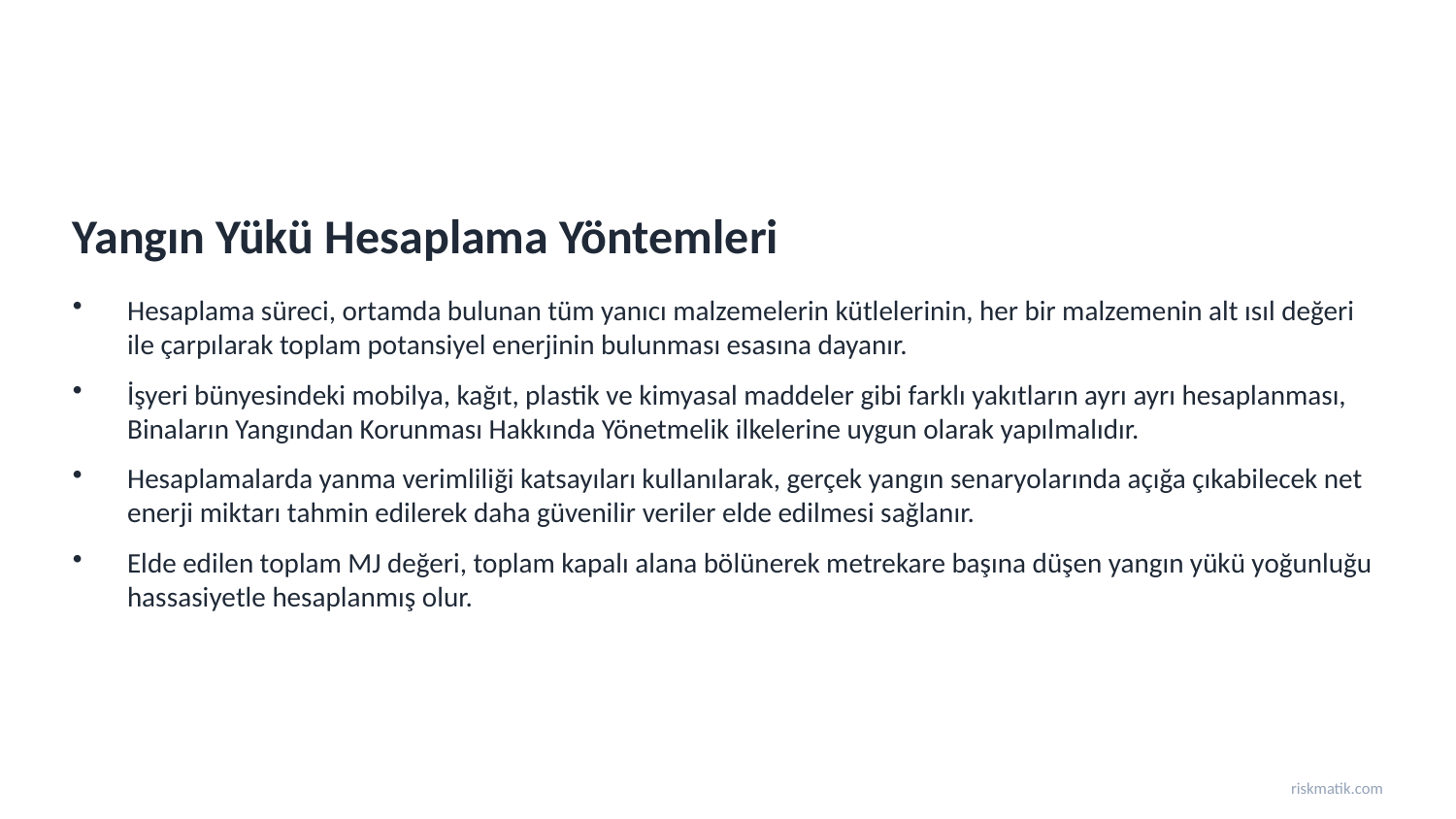

Yangın Yükü Hesaplama Yöntemleri
Hesaplama süreci, ortamda bulunan tüm yanıcı malzemelerin kütlelerinin, her bir malzemenin alt ısıl değeri ile çarpılarak toplam potansiyel enerjinin bulunması esasına dayanır.
İşyeri bünyesindeki mobilya, kağıt, plastik ve kimyasal maddeler gibi farklı yakıtların ayrı ayrı hesaplanması, Binaların Yangından Korunması Hakkında Yönetmelik ilkelerine uygun olarak yapılmalıdır.
Hesaplamalarda yanma verimliliği katsayıları kullanılarak, gerçek yangın senaryolarında açığa çıkabilecek net enerji miktarı tahmin edilerek daha güvenilir veriler elde edilmesi sağlanır.
Elde edilen toplam MJ değeri, toplam kapalı alana bölünerek metrekare başına düşen yangın yükü yoğunluğu hassasiyetle hesaplanmış olur.
riskmatik.com